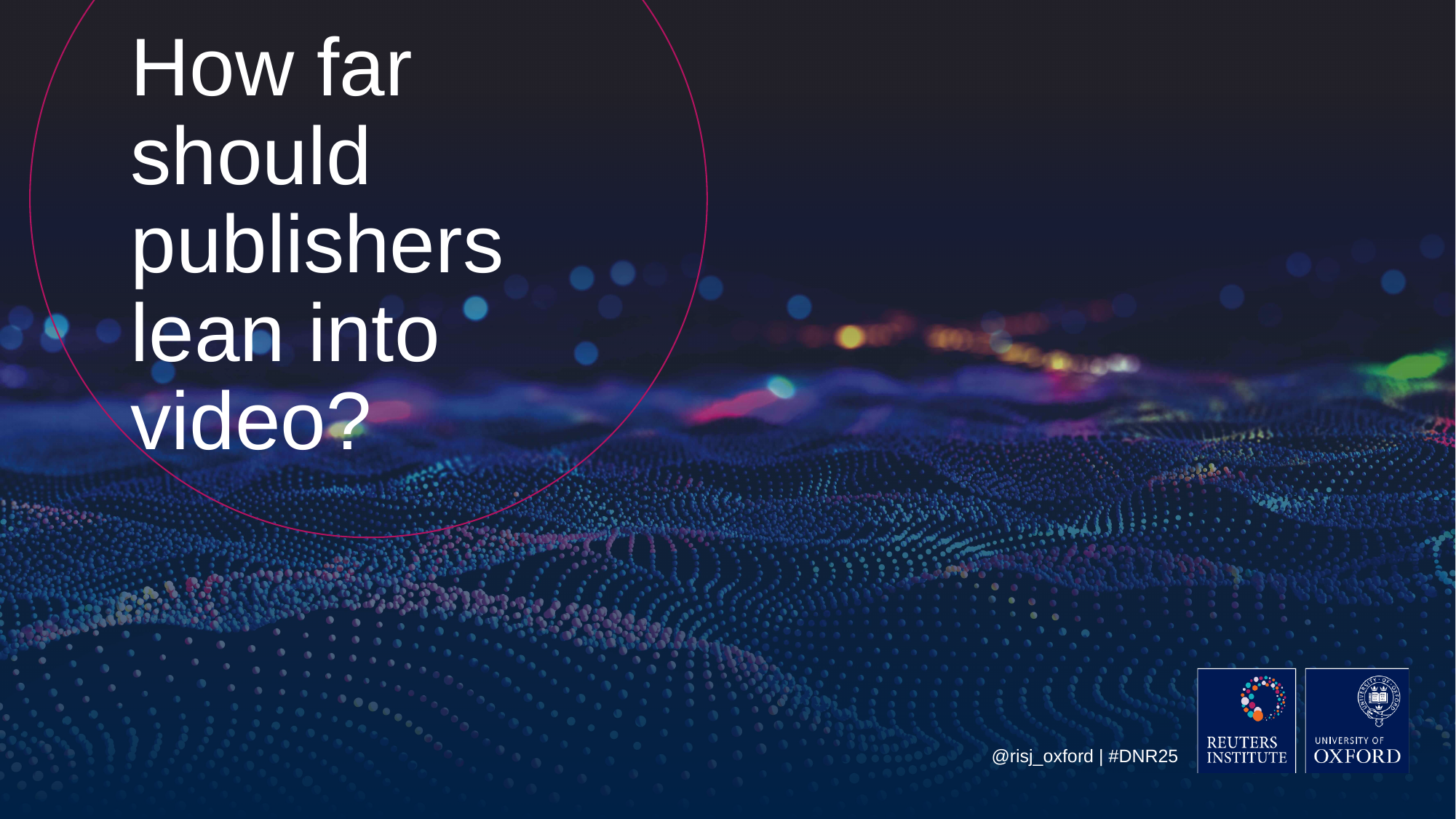

# How far should publishers lean into video?